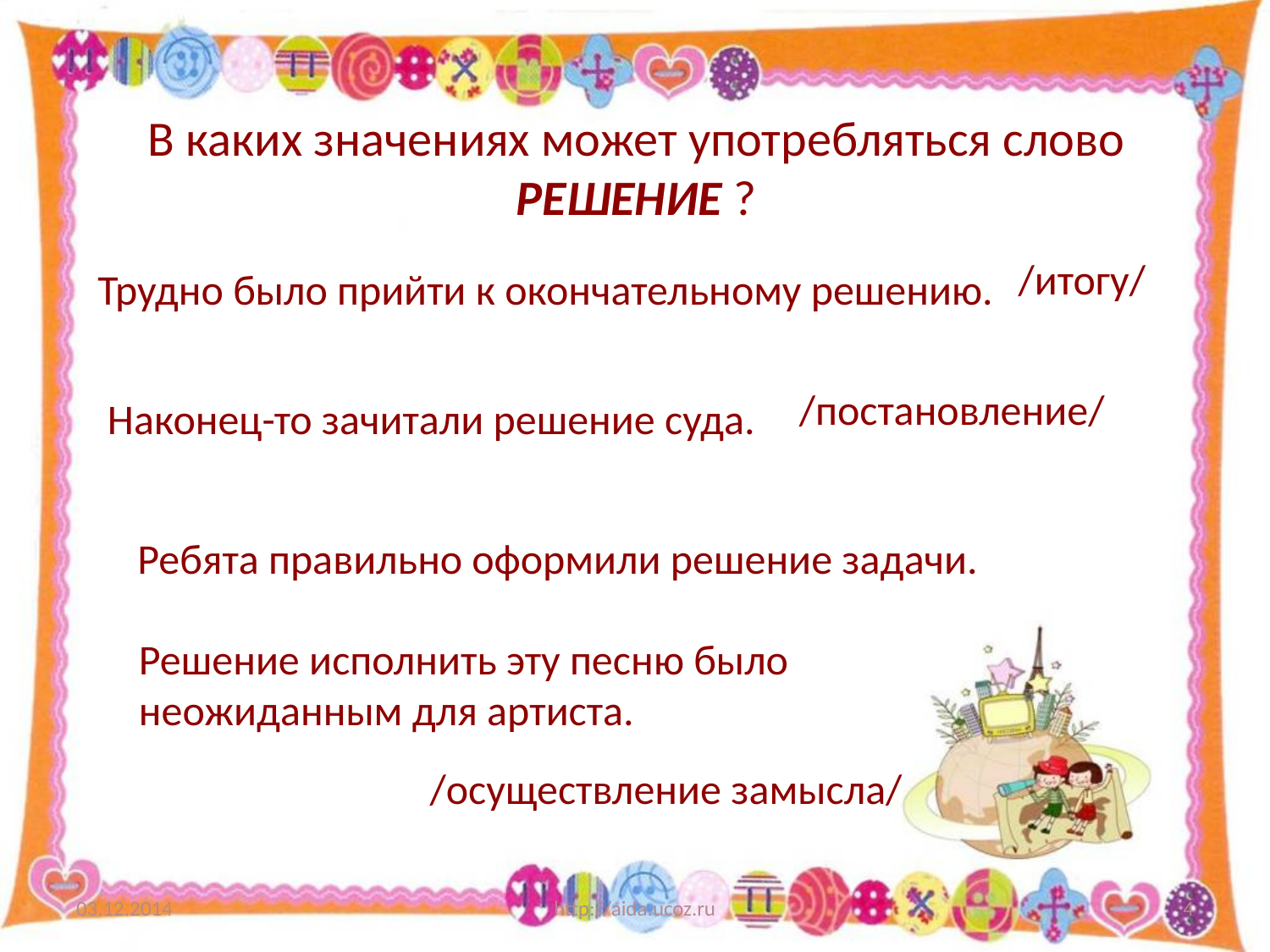

# В каких значениях может употребляться слово РЕШЕНИЕ ?
/итогу/
Трудно было прийти к окончательному решению.
/постановление/
Наконец-то зачитали решение суда.
Ребята правильно оформили решение задачи.
Решение исполнить эту песню было неожиданным для артиста.
/осуществление замысла/
03.12.2014
http://aida.ucoz.ru
4